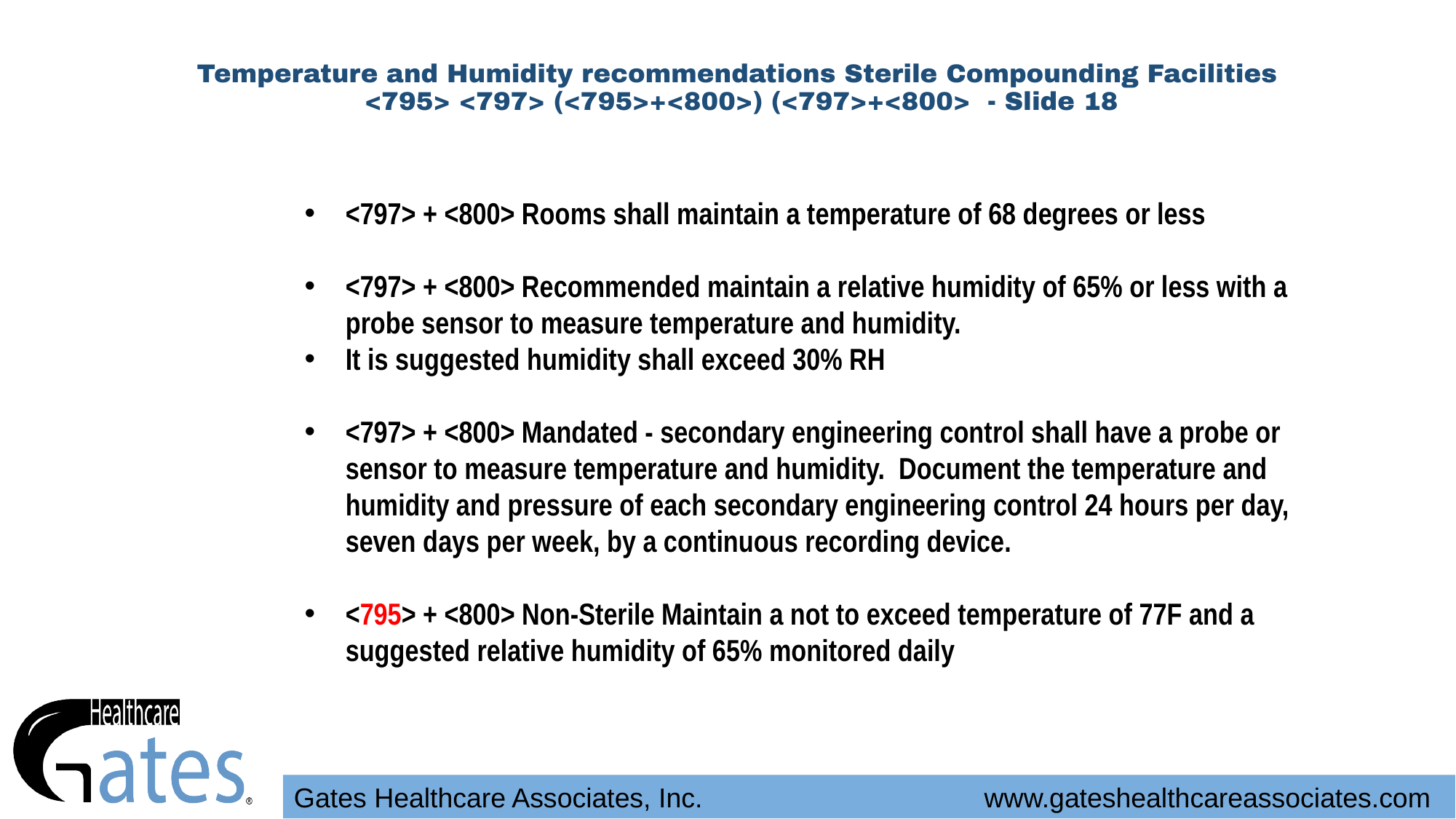

# Temperature and Humidity recommendations Sterile Compounding Facilities <795> <797> (<795>+<800>) (<797>+<800>  - Slide 18

<797> + <800> Rooms shall maintain a temperature of 68 degrees or less

<797> + <800> Recommended maintain a relative humidity of 65% or less with a probe sensor to measure temperature and humidity.
It is suggested humidity shall exceed 30% RH

<797> + <800> Mandated - secondary engineering control shall have a probe or sensor to measure temperature and humidity.  Document the temperature and humidity and pressure of each secondary engineering control 24 hours per day, seven days per week, by a continuous recording device.

<795> + <800> Non-Sterile Maintain a not to exceed temperature of 77F and a suggested relative humidity of 65% monitored daily

Gates Healthcare Associates, Inc.                                     www.gateshealthcareassociates.com